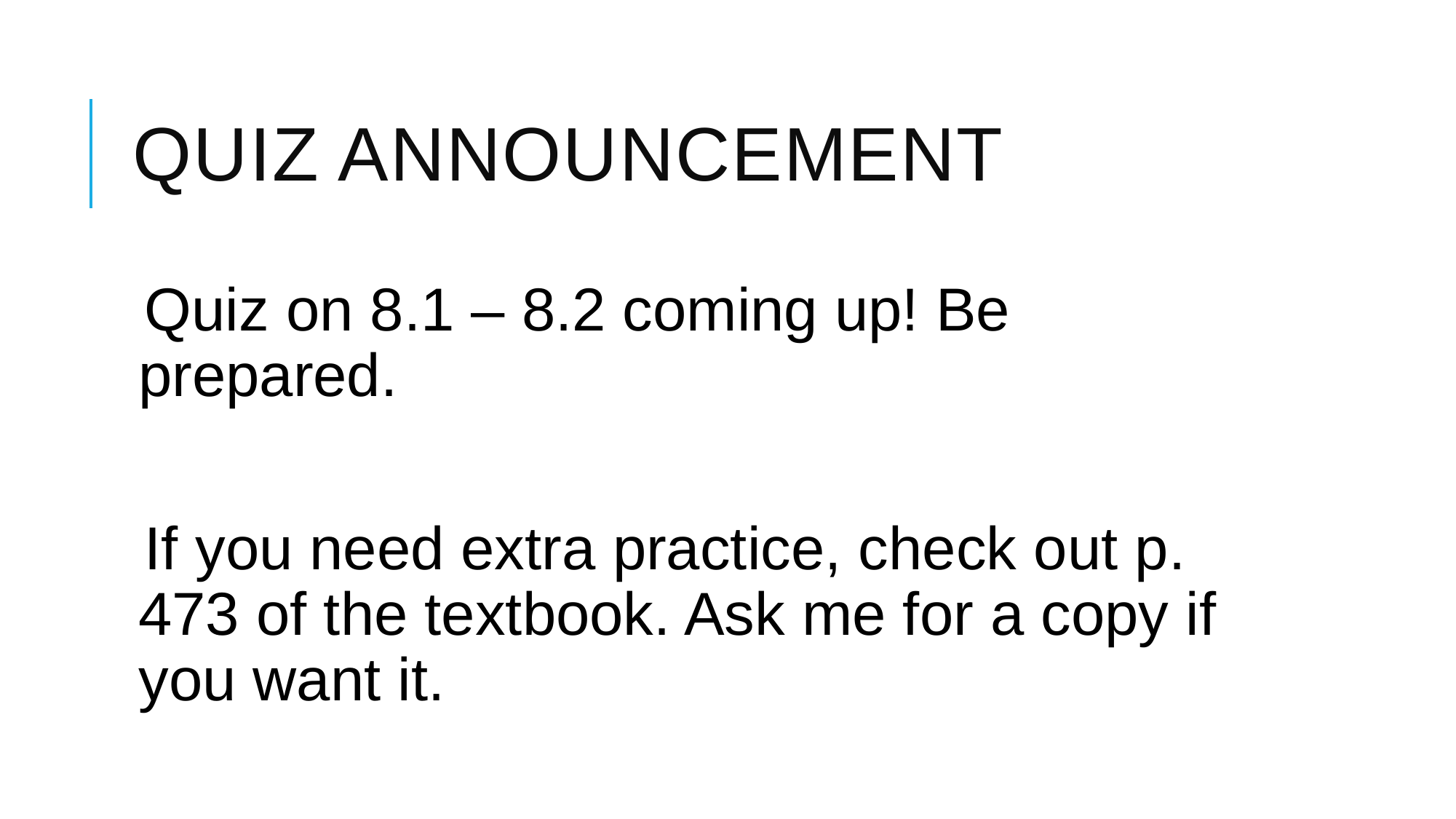

# Quiz Announcement
Quiz on 8.1 – 8.2 coming up! Be prepared.

If you need extra practice, check out p. 473 of the textbook. Ask me for a copy if you want it.